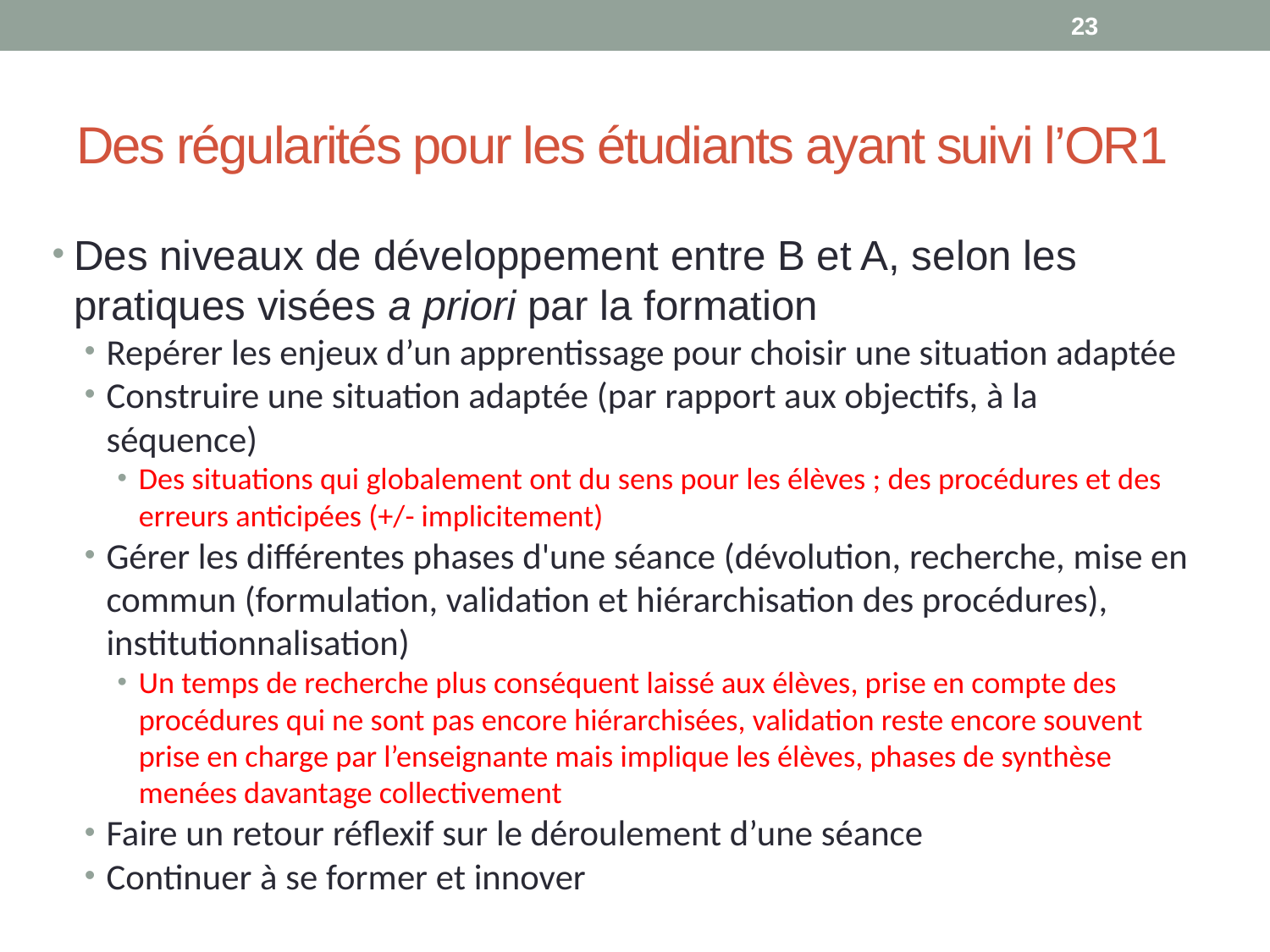

23
# Des régularités pour les étudiants ayant suivi l’OR1
Des niveaux de développement entre B et A, selon les pratiques visées a priori par la formation
Repérer les enjeux d’un apprentissage pour choisir une situation adaptée
Construire une situation adaptée (par rapport aux objectifs, à la séquence)
Des situations qui globalement ont du sens pour les élèves ; des procédures et des erreurs anticipées (+/- implicitement)
Gérer les différentes phases d'une séance (dévolution, recherche, mise en commun (formulation, validation et hiérarchisation des procédures), institutionnalisation)
Un temps de recherche plus conséquent laissé aux élèves, prise en compte des procédures qui ne sont pas encore hiérarchisées, validation reste encore souvent prise en charge par l’enseignante mais implique les élèves, phases de synthèse menées davantage collectivement
Faire un retour réflexif sur le déroulement d’une séance
Continuer à se former et innover